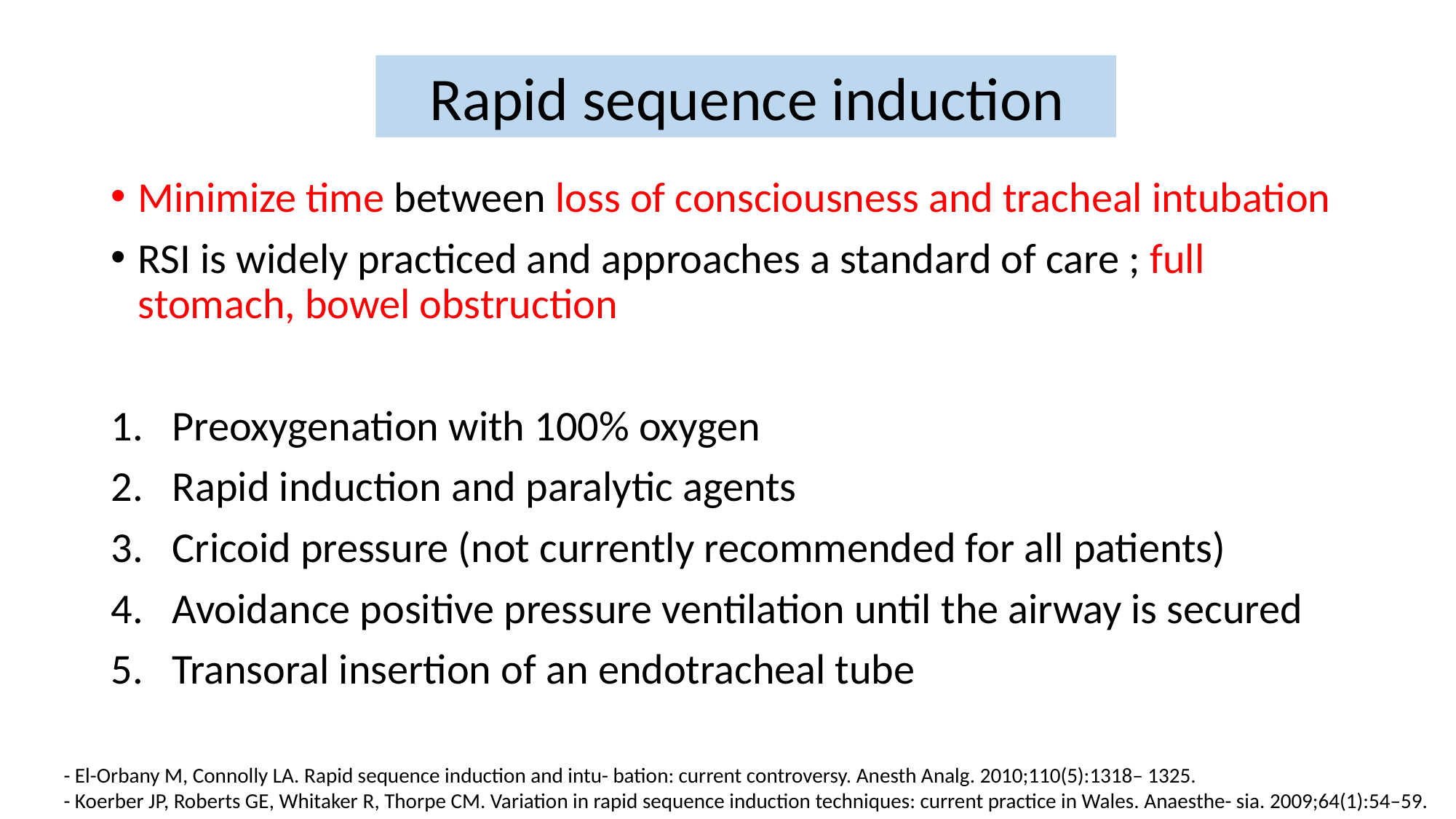

Rapid sequence induction
Minimize time between loss of consciousness and tracheal intubation
RSI is widely practiced and approaches a standard of care ; full stomach, bowel obstruction

Preoxygenation with 100% oxygen
Rapid induction and paralytic agents
Cricoid pressure (not currently recommended for all patients)
Avoidance positive pressure ventilation until the airway is secured
Transoral insertion of an endotracheal tube
- El-Orbany M, Connolly LA. Rapid sequence induction and intu- bation: current controversy. Anesth Analg. 2010;110(5):1318– 1325.
- Koerber JP, Roberts GE, Whitaker R, Thorpe CM. Variation in rapid sequence induction techniques: current practice in Wales. Anaesthe- sia. 2009;64(1):54–59.